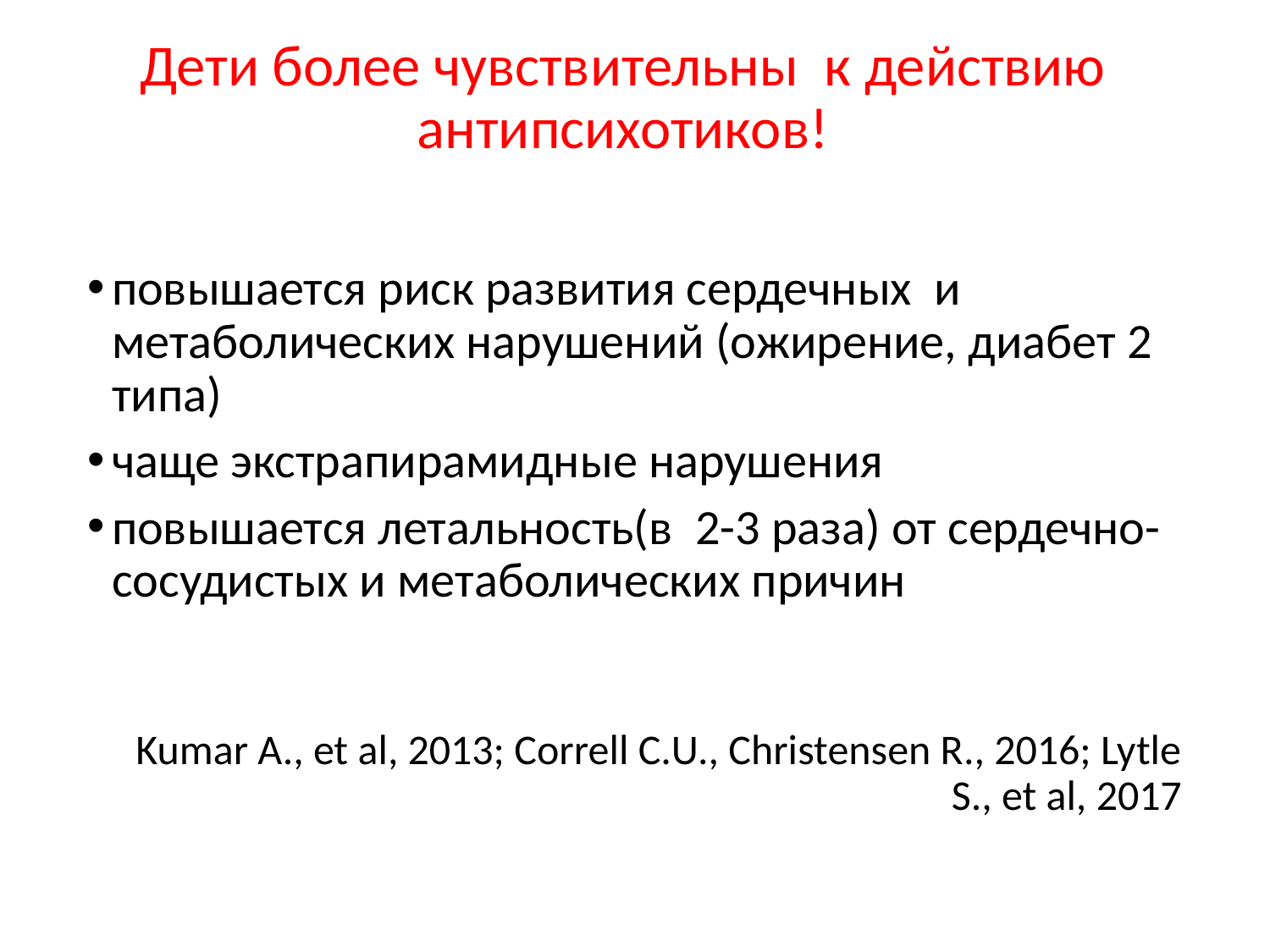

# Дети более чувствительны  к действию антипсихотиков!
повышается риск развития сердечных  и метаболических нарушений (ожирение, диабет 2 типа)
чаще экстрапирамидные нарушения
повышается летальность(в  2-3 раза) от сердечно-сосудистых и метаболических причин

Kumar A., et al, 2013; Correll C.U., Christensen R., 2016; Lytle S., et al, 2017